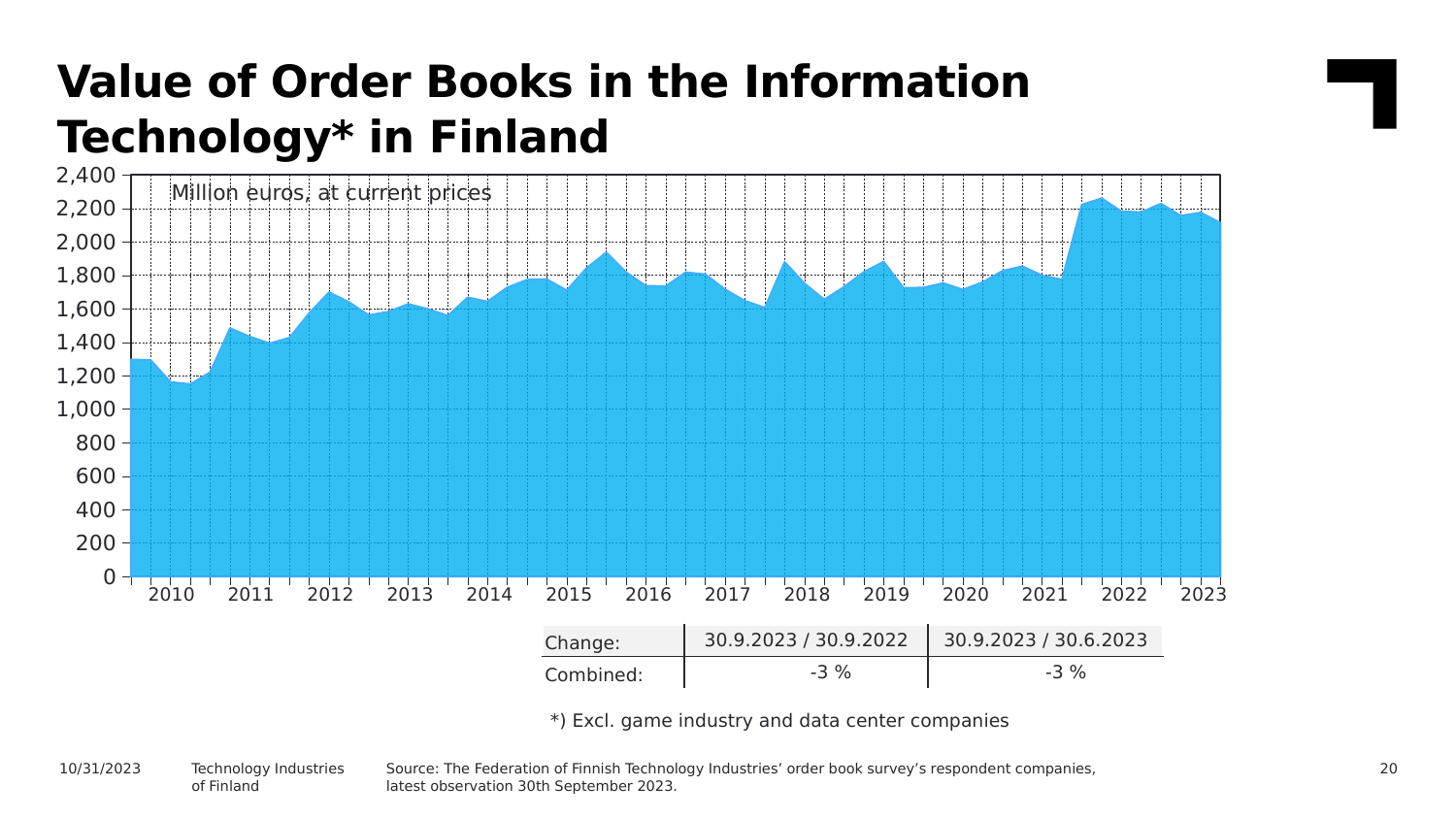

Value of Order Books in the Information Technology* in Finland

### Chart

| Category | Yhteensä |
|---|---|
|  | 1297.92 |
| 2010,I | 1294.2 |
|  | 1163.56 |
|  | 1150.25 |
|  | 1221.72 |
| 2011,I | 1484.46 |
|  | 1434.76 |
|  | 1394.2 |
|  | 1427.8 |
| 2012,I | 1574.44 |
|  | 1699.35 |
|  | 1641.56 |
|  | 1562.91 |
| 2013,I | 1582.97 |
|  | 1629.52 |
|  | 1599.01 |
|  | 1559.6 |
| 2014,I | 1668.56 |
|  | 1643.93 |
|  | 1728.67 |
|  | 1774.53 |
| 2015,I | 1776.9 |
|  | 1710.45 |
|  | 1844.49 |
|  | 1937.37 |
| 2016,I | 1818.97 |
|  | 1737.87 |
|  | 1736.05 |
|  | 1818.96 |
| 2017,I | 1806.42 |
|  | 1715.73 |
|  | 1648.09 |
|  | 1607.33 |
| 2018,I | 1880.68 |
|  | 1752.09 |
|  | 1655.8 |
|  | 1731.51 |
| 2019,I | 1820.59 |
|  | 1882.2 |
|  | 1725.9 |
|  | 1727.27 |
| 2020,I | 1754.7 |
|  | 1714.75 |
|  | 1760.07 |
|  | 1827.62 |
| 2021,I | 1854.42 |
|  | 1799.24 |
|  | 1775.55 |
|  | 2222.86 |
| 2022,I | 2260.76 |
|  | 2182.77 |
|  | 2177.84 |
|  | 2228.88 |
| 2023,I | 2156.51 |
Million euros, at current prices
| 2010 | 2011 | 2012 | 2013 | 2014 | 2015 | 2016 | 2017 | 2018 | 2019 | 2020 | 2021 | 2022 | 2023 |
| --- | --- | --- | --- | --- | --- | --- | --- | --- | --- | --- | --- | --- | --- |
| Change: | 30.9.2023 / 30.9.2022 | 30.9.2023 / 30.6.2023 |
| --- | --- | --- |
| Combined: | -3 % | -3 % |
*) Excl. game industry and data center companies

Source: The Federation of Finnish Technology Industries’ order book survey’s respondent companies, latest observation 30th September 2023.

10/31/2023
Technology Industries
of Finland
20